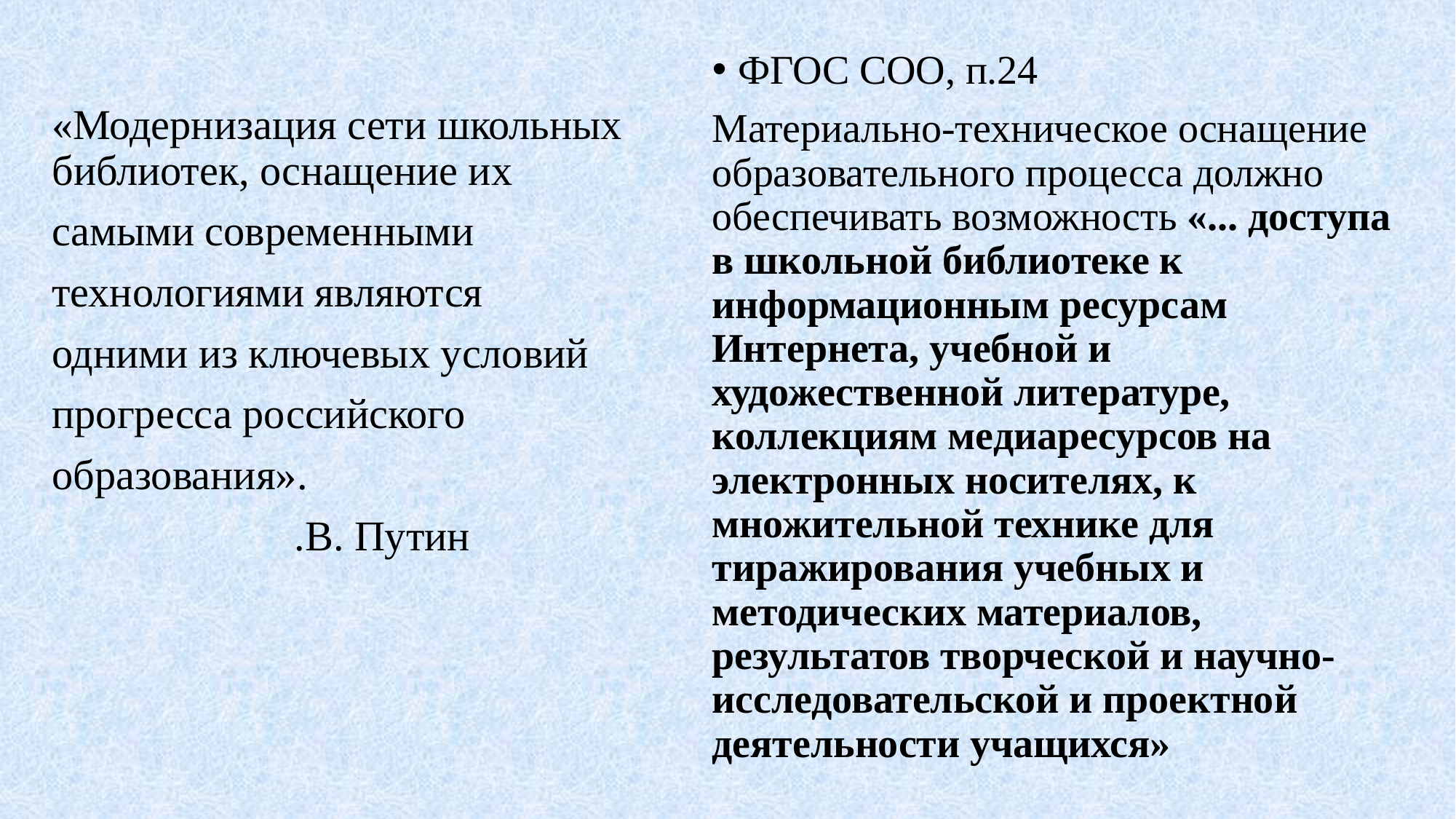

ФГОС СОО, п.24
Материально-техническое оснащение образовательного процесса должно обеспечивать возможность «... доступа в школьной библиотеке к информационным ресурсам Интернета, учебной и художественной литературе, коллекциям медиаресурсов на электронных носителях, к множительной технике для тиражирования учебных и методических материалов, результатов творческой и научно-исследовательской и проектной деятельности учащихся»
«Модернизация сети школьных библиотек, оснащение их
самыми современными
технологиями являются
одними из ключевых условий
прогресса российского
образования».
                       .В. Путин